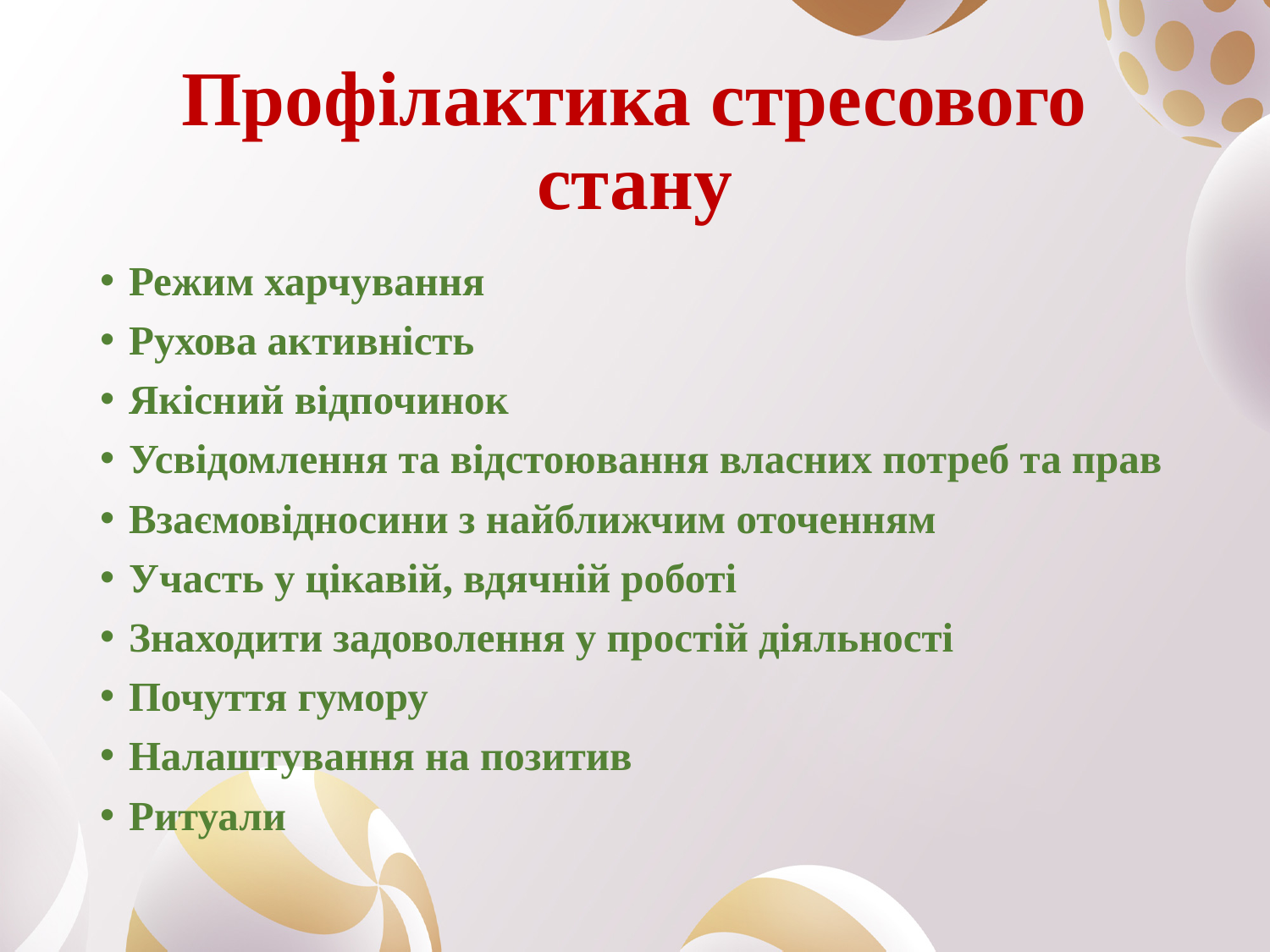

# Профілактика стресового стану
Режим харчування
Рухова активність
Якісний відпочинок
Усвідомлення та відстоювання власних потреб та прав
Взаємовідносини з найближчим оточенням
Участь у цікавій, вдячній роботі
Знаходити задоволення у простій діяльності
Почуття гумору
Налаштування на позитив
Ритуали